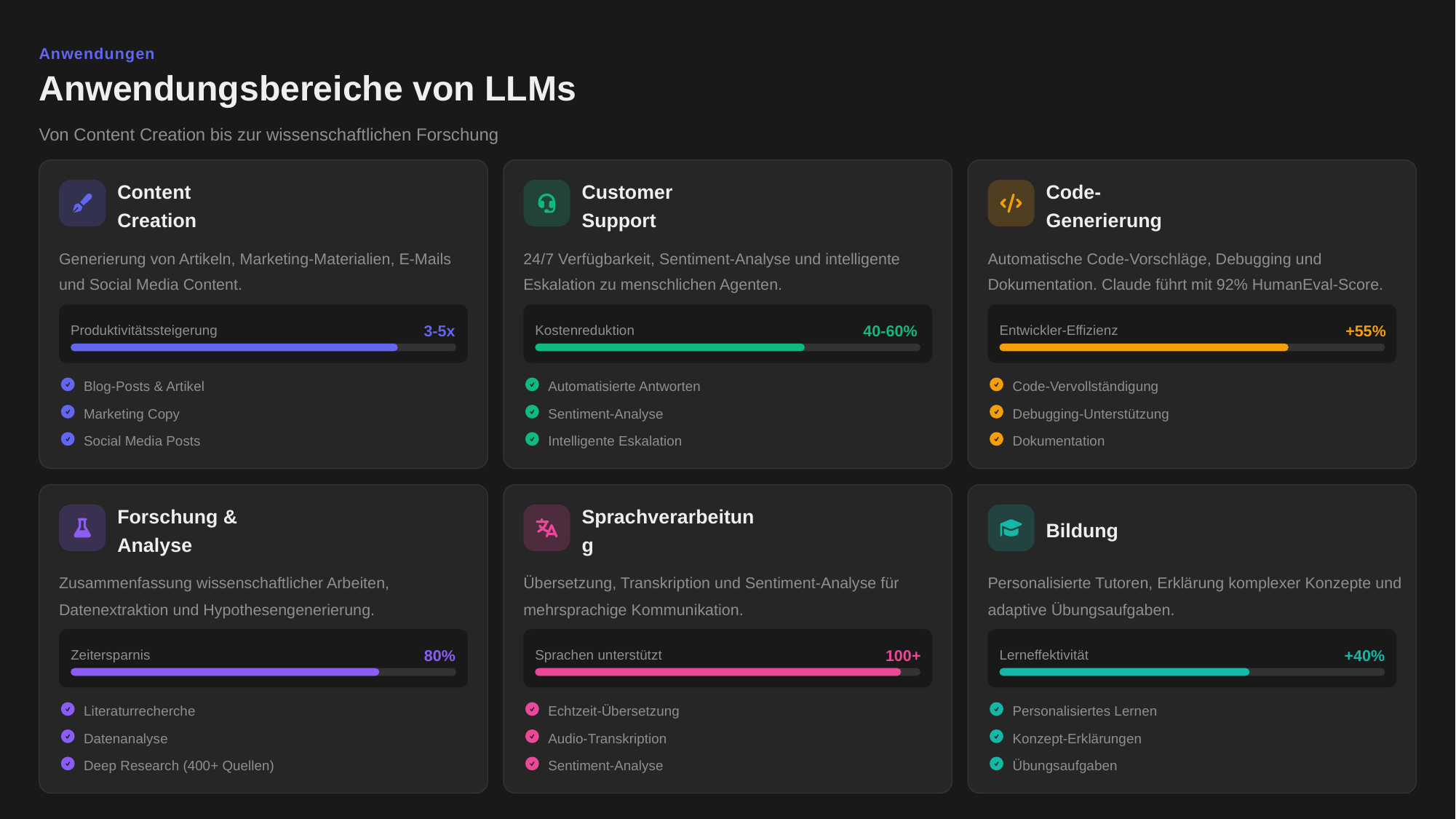

Anwendungen
Anwendungsbereiche von LLMs
Von Content Creation bis zur wissenschaftlichen Forschung

Content Creation
Customer Support
Code-Generierung

Generierung von Artikeln, Marketing-Materialien, E-Mails und Social Media Content.
24/7 Verfügbarkeit, Sentiment-Analyse und intelligente Eskalation zu menschlichen Agenten.
Automatische Code-Vorschläge, Debugging und Dokumentation. Claude führt mit 92% HumanEval-Score.

3-5x
40-60%
+55%
Produktivitätssteigerung
Kostenreduktion
Entwickler-Effizienz

Blog-Posts & Artikel
Automatisierte Antworten
Code-Vervollständigung

Marketing Copy
Sentiment-Analyse
Debugging-Unterstützung

Social Media Posts
Intelligente Eskalation
Dokumentation

Forschung & Analyse
Sprachverarbeitung
Bildung

Zusammenfassung wissenschaftlicher Arbeiten, Datenextraktion und Hypothesengenerierung.
Übersetzung, Transkription und Sentiment-Analyse für mehrsprachige Kommunikation.
Personalisierte Tutoren, Erklärung komplexer Konzepte und adaptive Übungsaufgaben.

80%
100+
+40%
Zeitersparnis
Sprachen unterstützt
Lerneffektivität

Literaturrecherche
Echtzeit-Übersetzung
Personalisiertes Lernen

Datenanalyse
Audio-Transkription
Konzept-Erklärungen

Deep Research (400+ Quellen)
Sentiment-Analyse
Übungsaufgaben